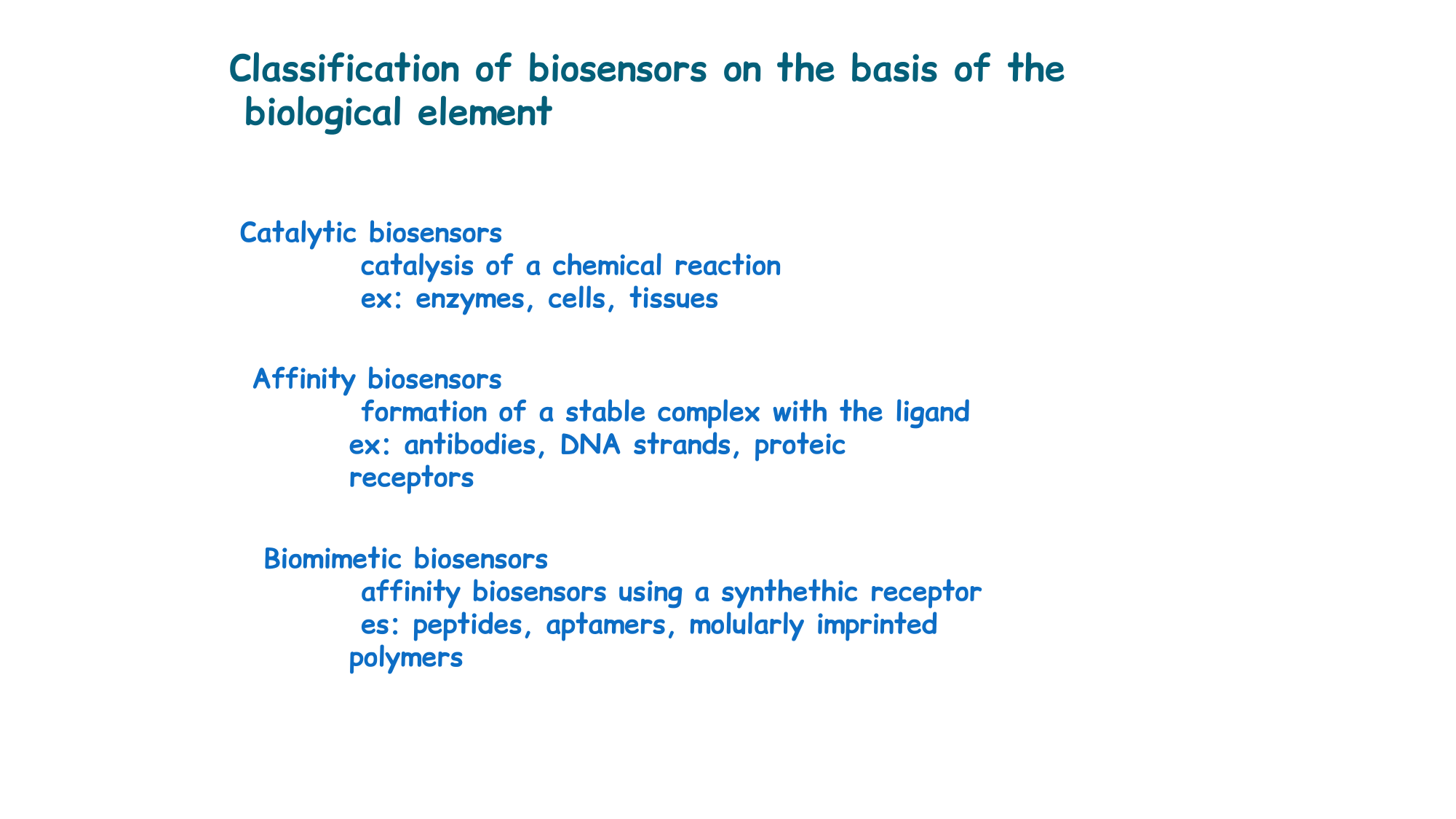

# Classification of biosensors on the basis of the  biological element
Catalytic biosensors
catalysis of a chemical reaction  ex: enzymes, cells, tissues

Affinity biosensors
formation of a stable complex with the ligand  ex: antibodies, DNA strands, proteic receptors

Biomimetic biosensors
affinity biosensors using a synthethic receptor
es: peptides, aptamers, molularly imprinted polymers